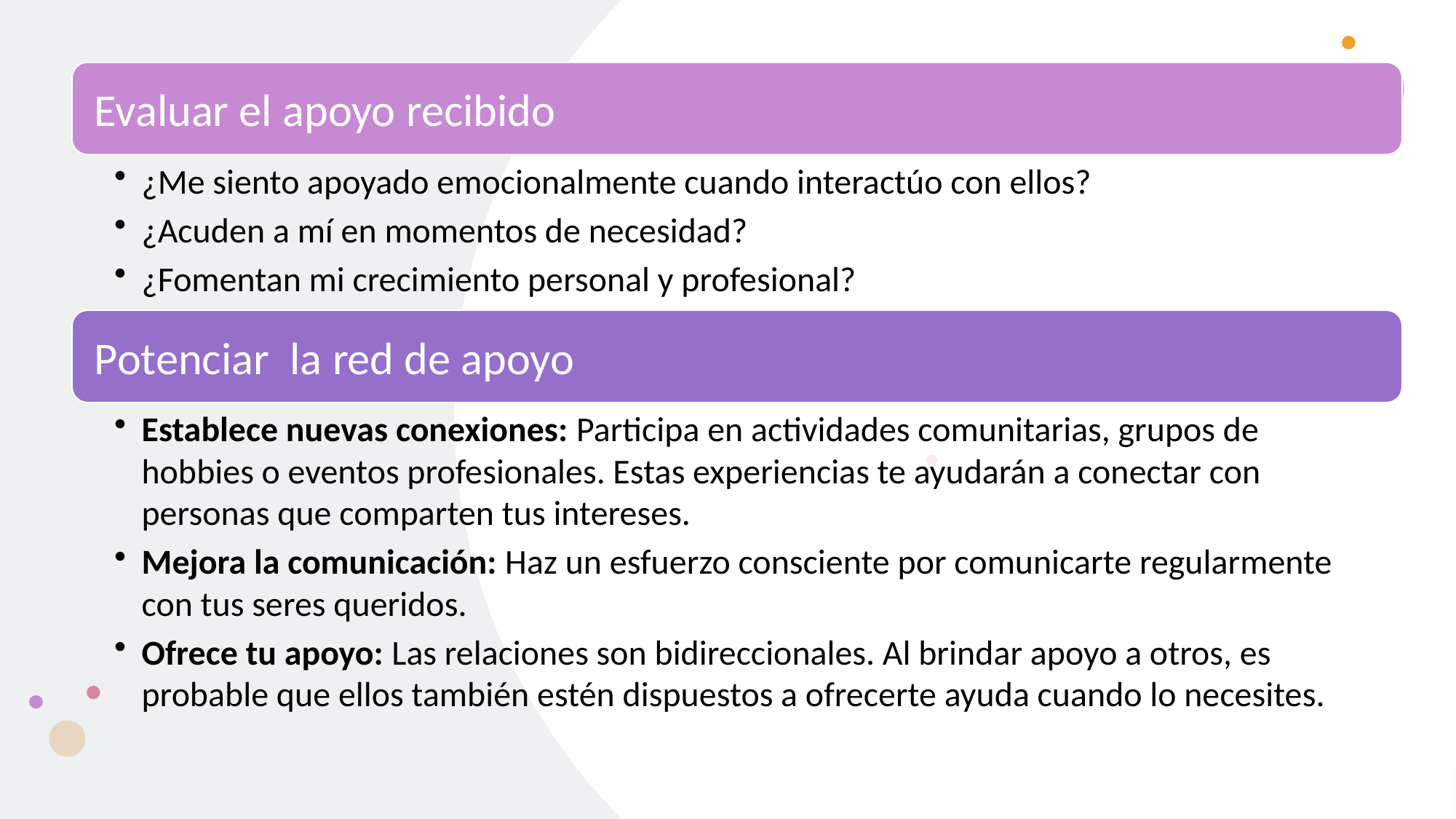

Evaluar el apoyo recibido
¿Me siento apoyado emocionalmente cuando interactúo con ellos?
¿Acuden a mí en momentos de necesidad?
¿Fomentan mi crecimiento personal y profesional?
Potenciar  la red de apoyo
Establece nuevas conexiones: Participa en actividades comunitarias, grupos de hobbies o eventos profesionales. Estas experiencias te ayudarán a conectar con personas que comparten tus intereses.
Mejora la comunicación: Haz un esfuerzo consciente por comunicarte regularmente con tus seres queridos.
Ofrece tu apoyo: Las relaciones son bidireccionales. Al brindar apoyo a otros, es probable que ellos también estén dispuestos a ofrecerte ayuda cuando lo necesites.